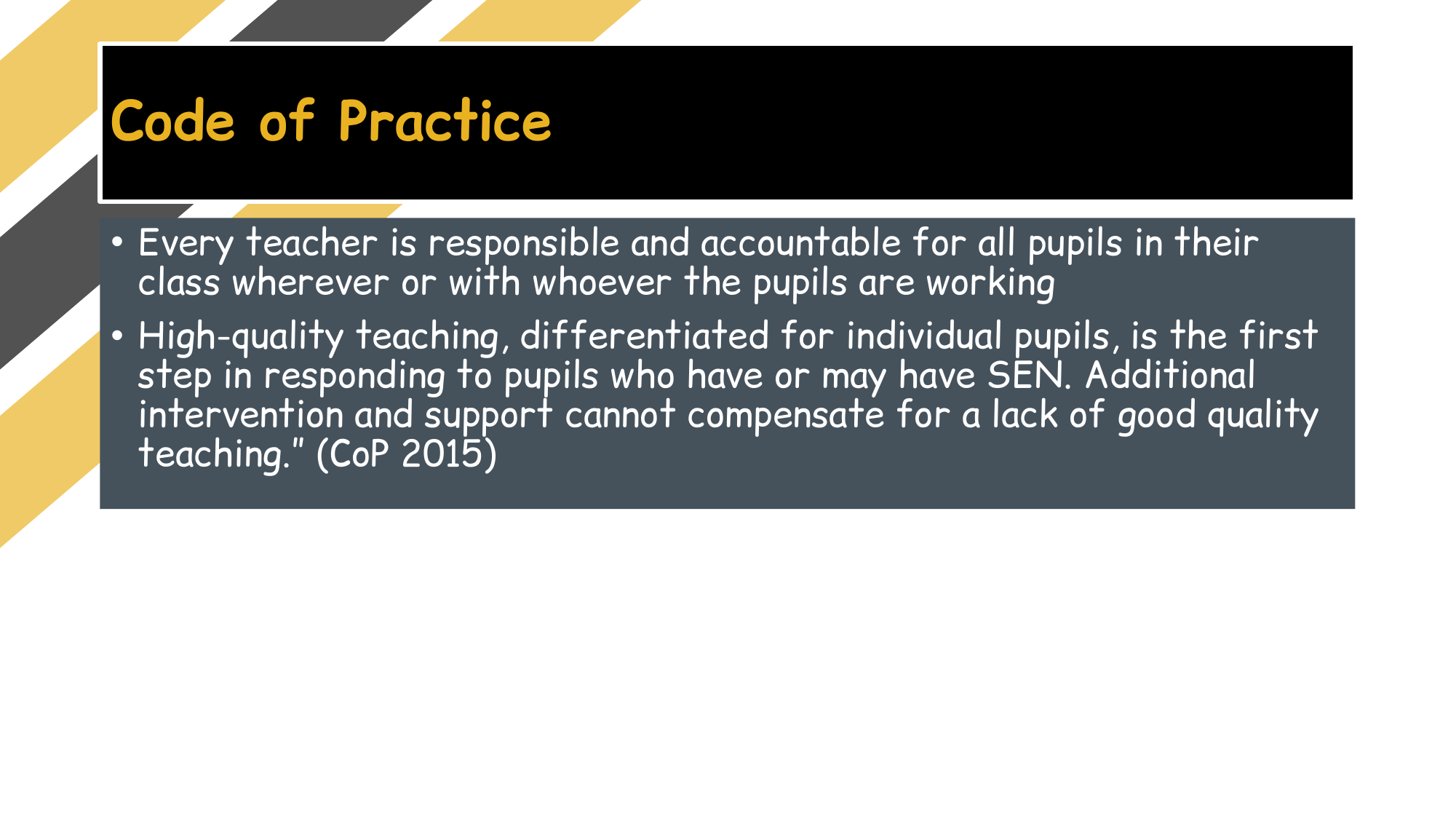

# Code of Practice
Every teacher is responsible and accountable for all pupils in their class wherever or with whoever the pupils are working
High-quality teaching, differentiated for individual pupils, is the first step in responding to pupils who have or may have SEN. Additional intervention and support cannot compensate for a lack of good quality teaching.” (CoP 2015)